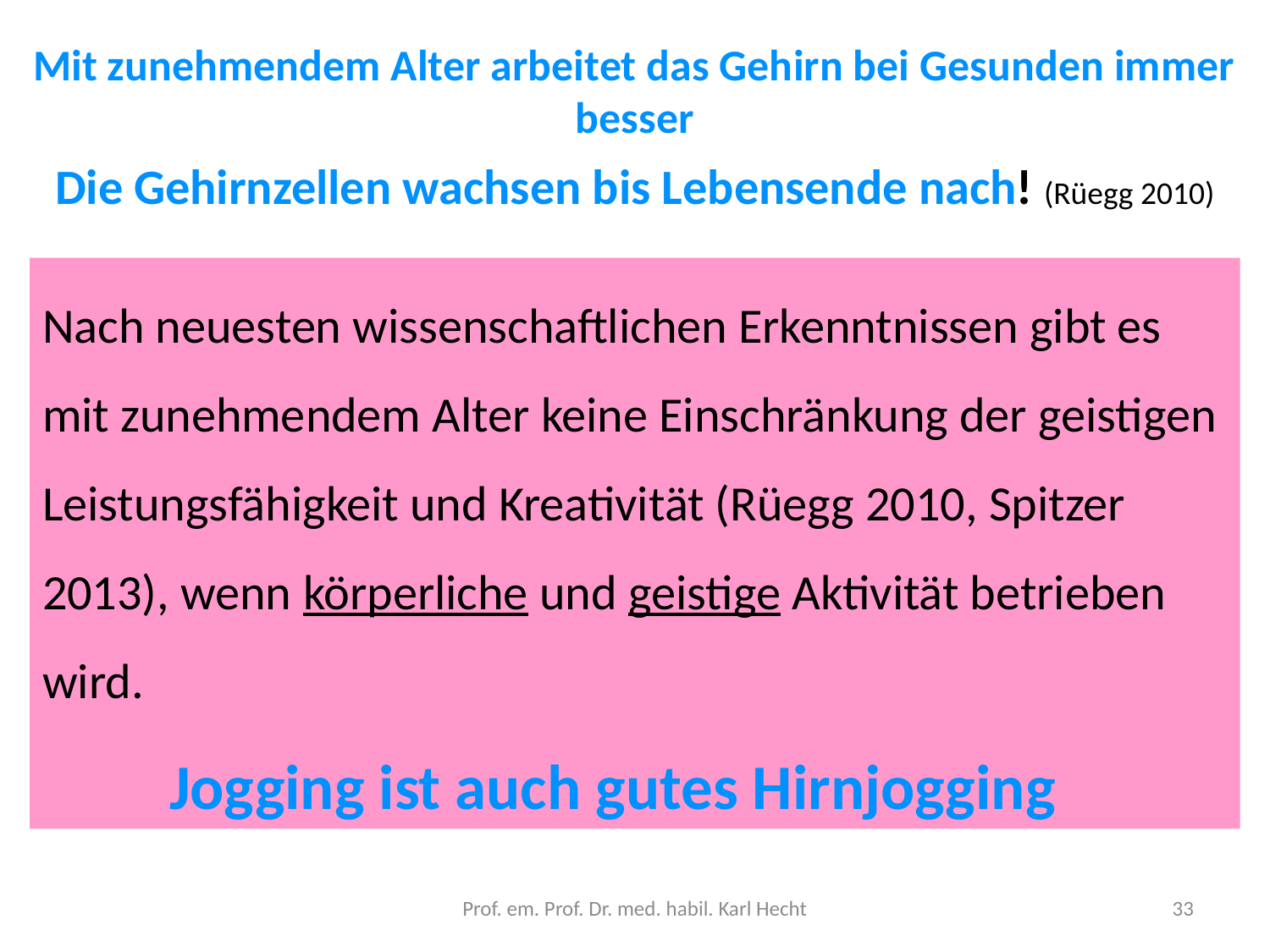

# Mit zunehmendem Alter arbeitet das Gehirn bei Gesunden immer besser
Die Gehirnzellen wachsen bis Lebensende nach! (Rüegg 2010)
Nach neuesten wissenschaftlichen Erkenntnissen gibt es mit zunehmendem Alter keine Einschränkung der geistigen Leistungsfähigkeit und Kreativität (Rüegg 2010, Spitzer 2013), wenn körperliche und geistige Aktivität betrieben wird.
	Jogging ist auch gutes Hirnjogging
Prof. em. Prof. Dr. med. habil. Karl Hecht
33